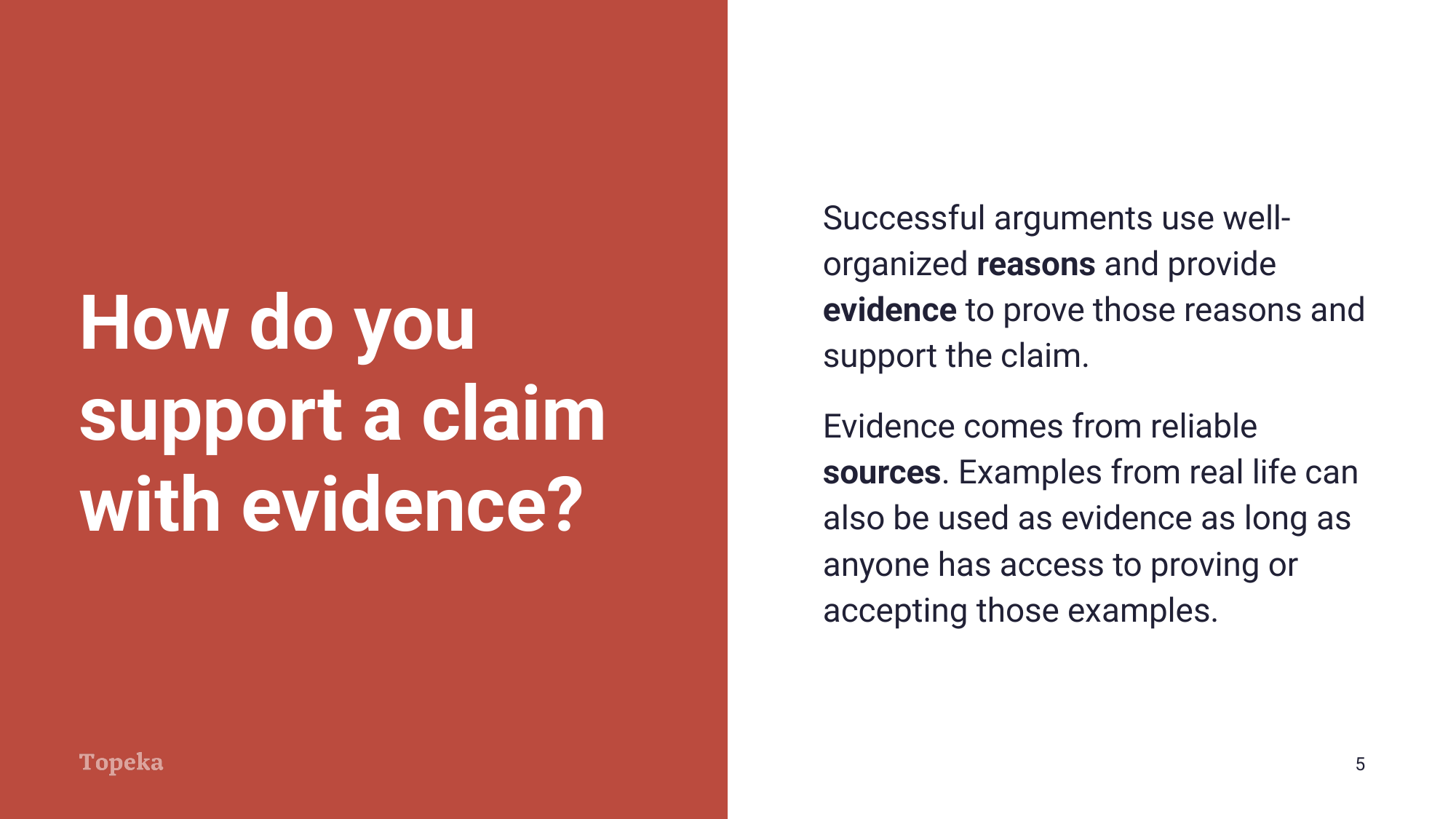

Successful arguments use well-organized reasons and provide evidence to prove those reasons and support the claim.
Evidence comes from reliable sources. Examples from real life can also be used as evidence as long as anyone has access to proving or accepting those examples.
# How do you support a claim with evidence?